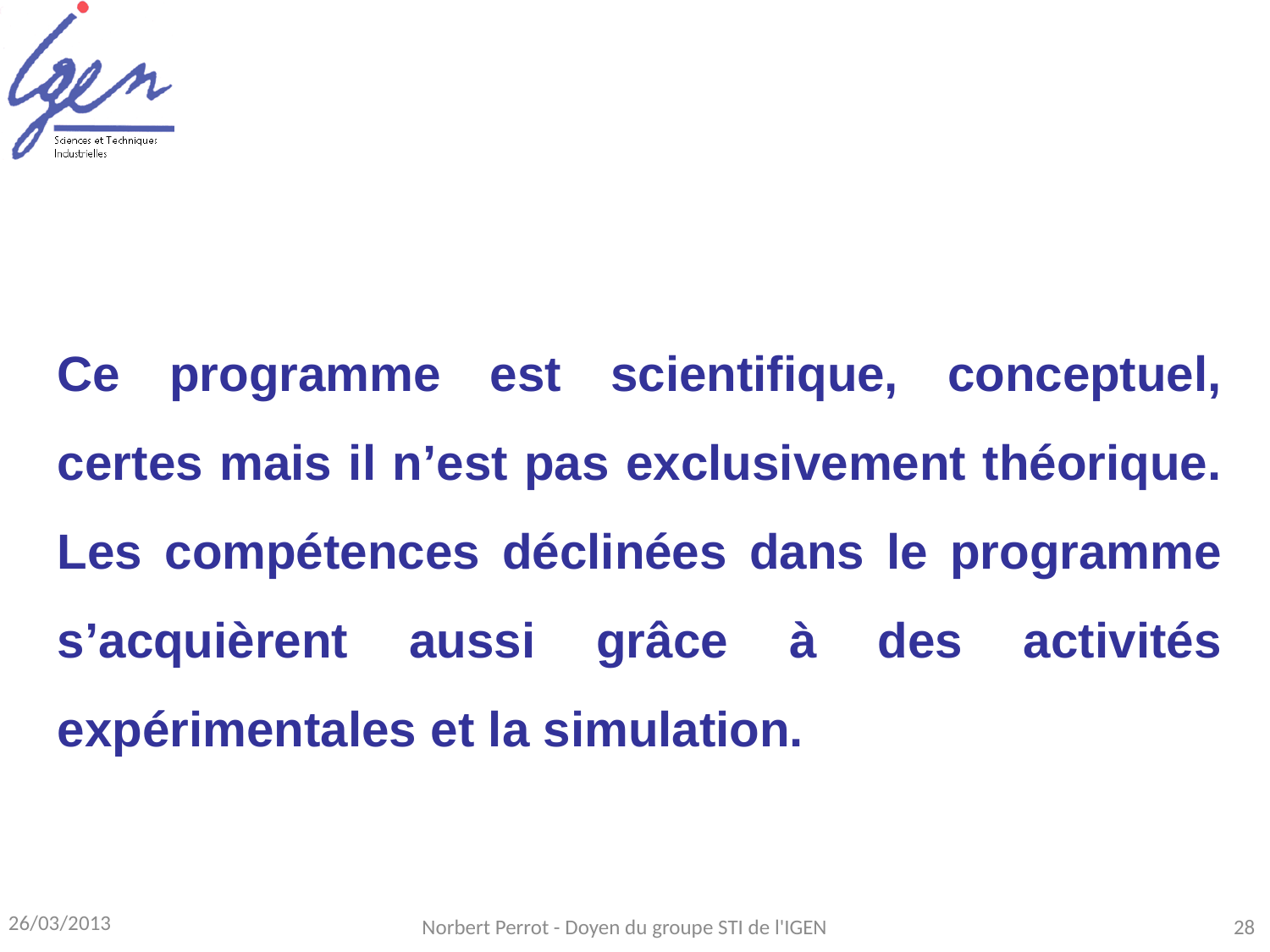

Ce programme est scientifique, conceptuel, certes mais il n’est pas exclusivement théorique. Les compétences déclinées dans le programme s’acquièrent aussi grâce à des activités expérimentales et la simulation.
26/03/2013
Norbert Perrot - Doyen du groupe STI de l'IGEN
28